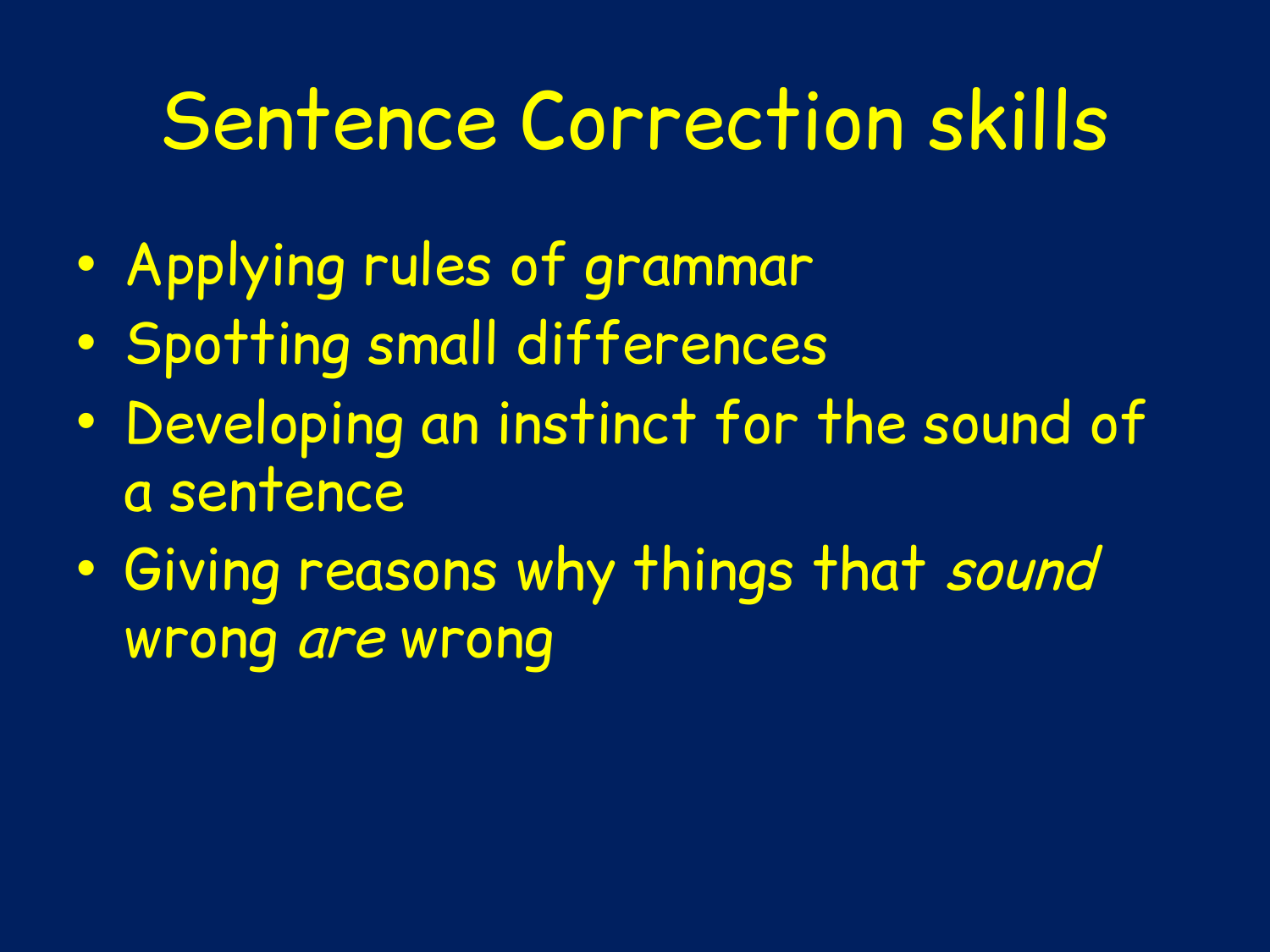

# Sentence Correction skills
Applying rules of grammar
Spotting small differences
Developing an instinct for the sound of a sentence
Giving reasons why things that sound wrong are wrong